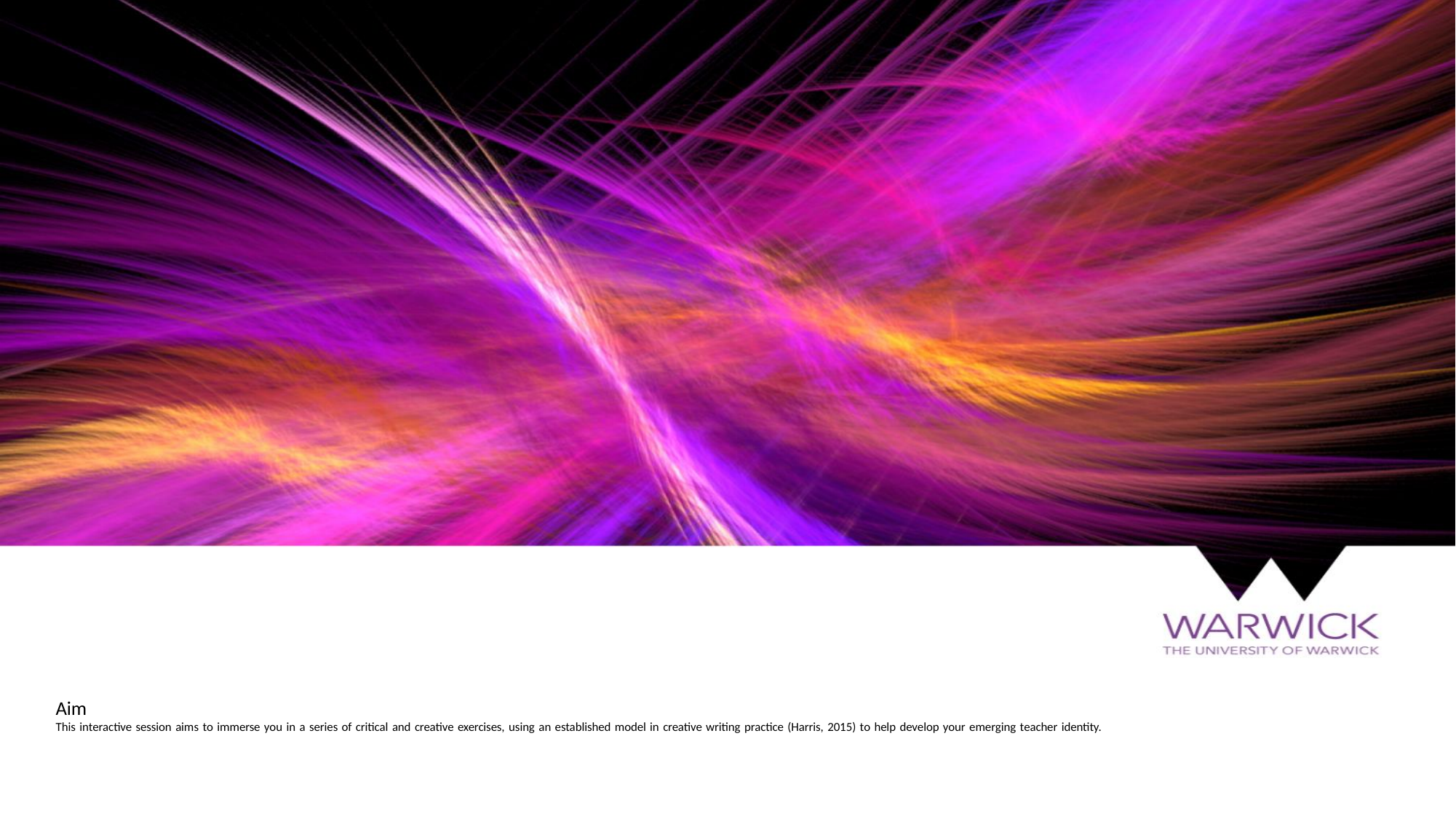

# Aim This interactive session aims to immerse you in a series of critical and creative exercises, using an established model in creative writing practice (Harris, 2015) to help develop your emerging teacher identity.